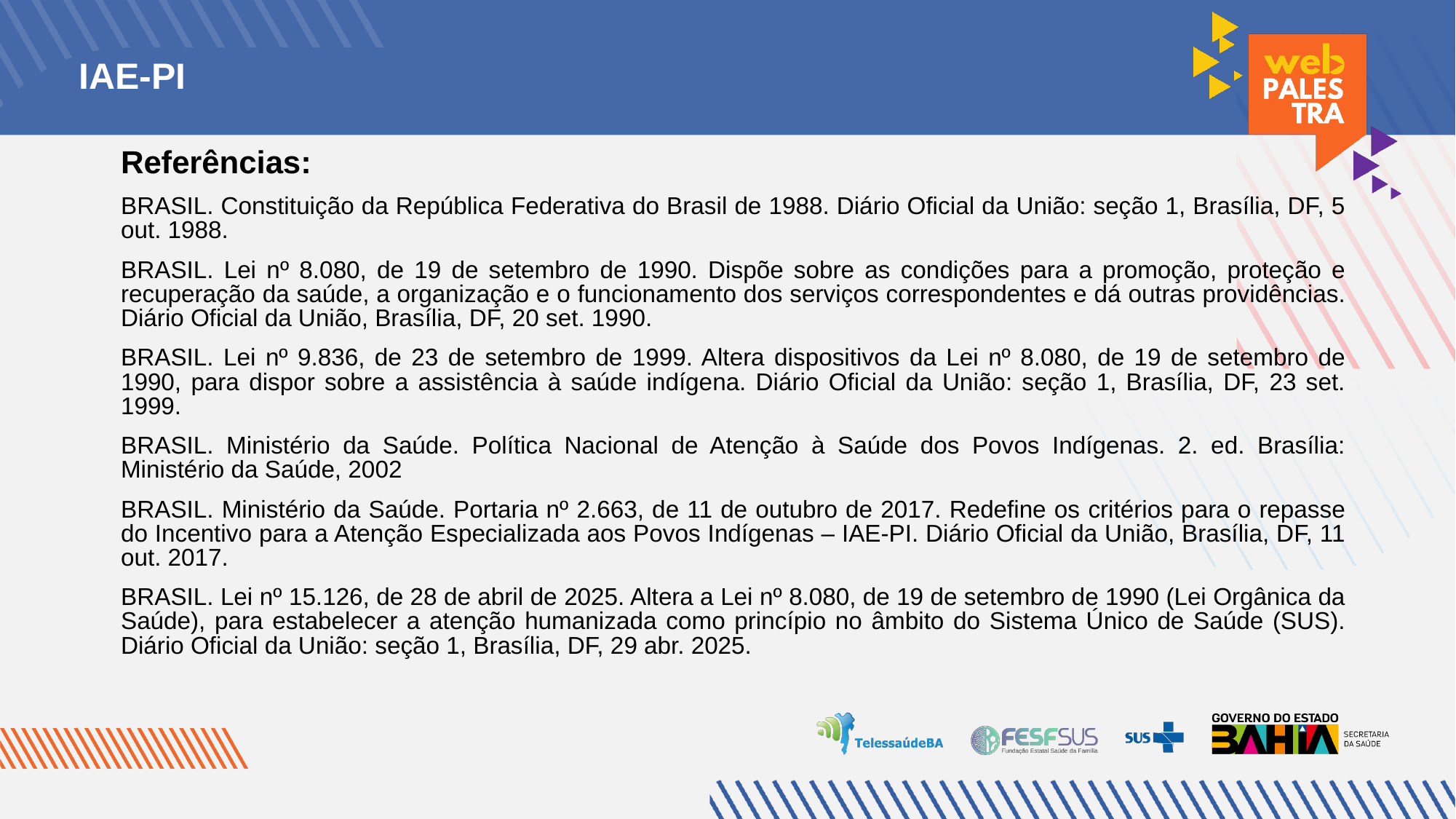

IAE-PI

Referências:
BRASIL. Constituição da República Federativa do Brasil de 1988. Diário Oficial da União: seção 1, Brasília, DF, 5 out. 1988.
BRASIL. Lei nº 8.080, de 19 de setembro de 1990. Dispõe sobre as condições para a promoção, proteção e recuperação da saúde, a organização e o funcionamento dos serviços correspondentes e dá outras providências. Diário Oficial da União, Brasília, DF, 20 set. 1990.
BRASIL. Lei nº 9.836, de 23 de setembro de 1999. Altera dispositivos da Lei nº 8.080, de 19 de setembro de 1990, para dispor sobre a assistência à saúde indígena. Diário Oficial da União: seção 1, Brasília, DF, 23 set. 1999.
BRASIL. Ministério da Saúde. Política Nacional de Atenção à Saúde dos Povos Indígenas. 2. ed. Brasília: Ministério da Saúde, 2002
BRASIL. Ministério da Saúde. Portaria nº 2.663, de 11 de outubro de 2017. Redefine os critérios para o repasse do Incentivo para a Atenção Especializada aos Povos Indígenas – IAE-PI. Diário Oficial da União, Brasília, DF, 11 out. 2017.
BRASIL. Lei nº 15.126, de 28 de abril de 2025. Altera a Lei nº 8.080, de 19 de setembro de 1990 (Lei Orgânica da Saúde), para estabelecer a atenção humanizada como princípio no âmbito do Sistema Único de Saúde (SUS). Diário Oficial da União: seção 1, Brasília, DF, 29 abr. 2025.